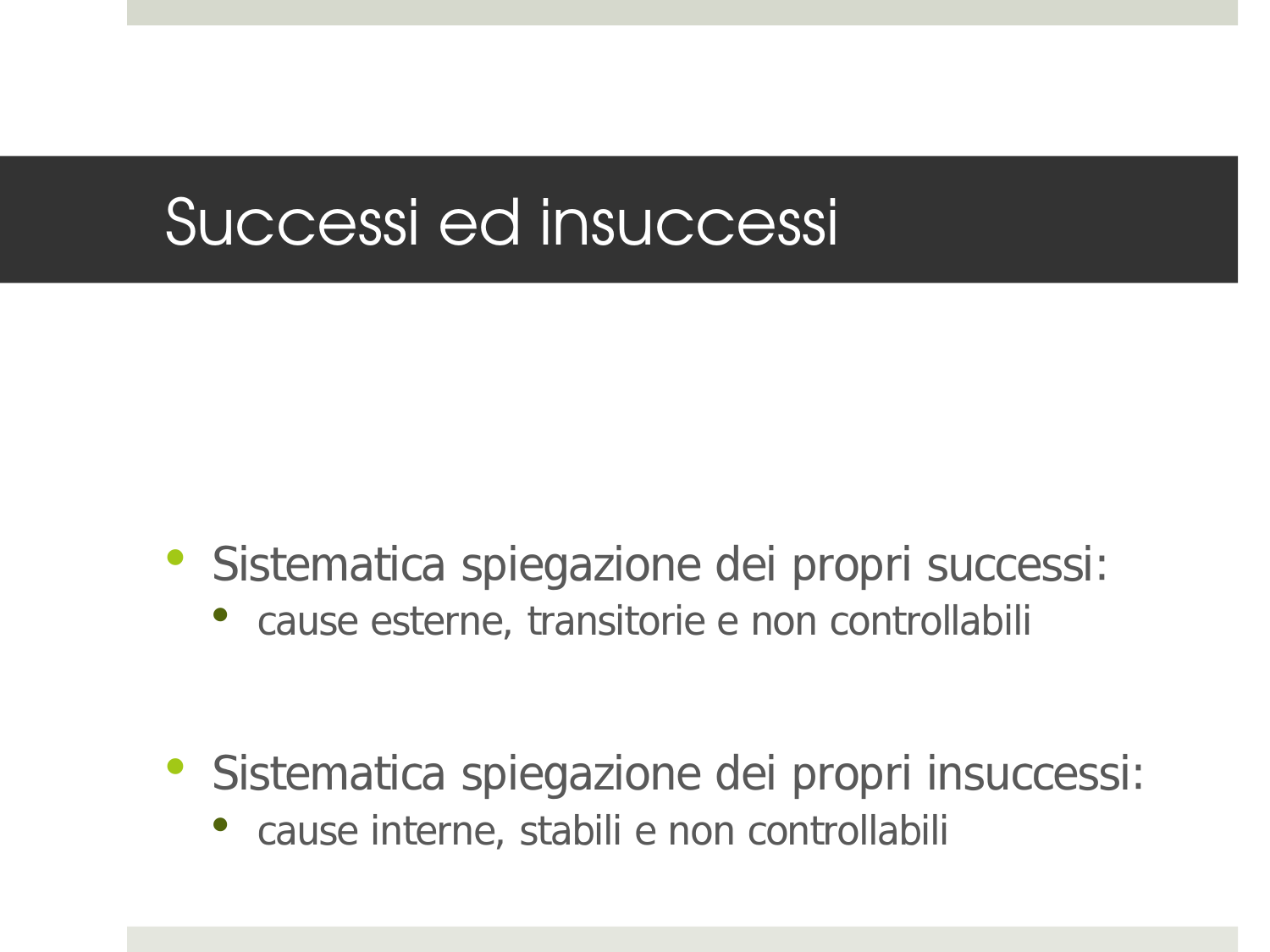

# Successi ed insuccessi

Sistematica spiegazione dei propri successi:
cause esterne, transitorie e non controllabili

Sistematica spiegazione dei propri insuccessi:
cause interne, stabili e non controllabili